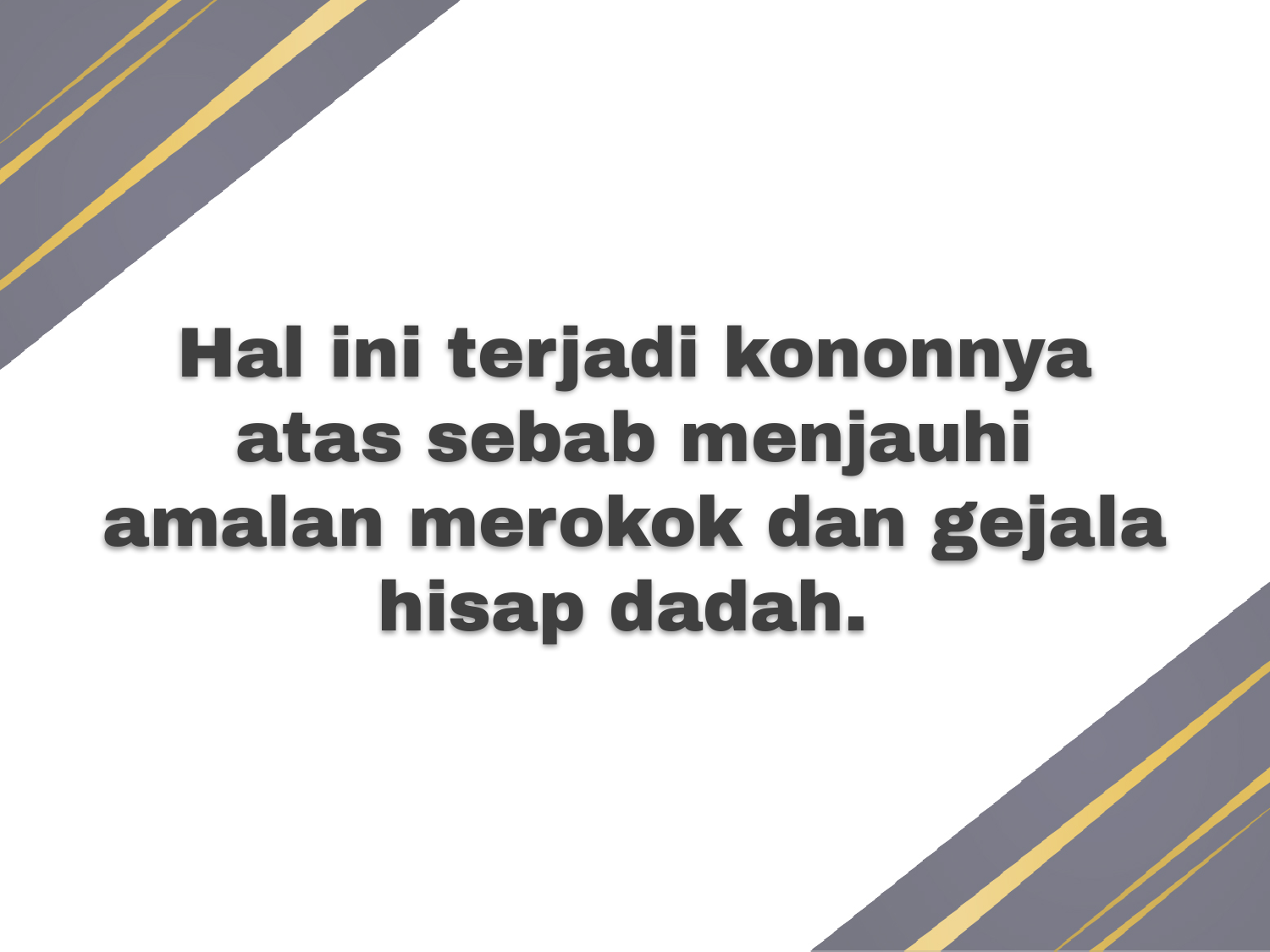

Hal ini terjadi kononnya atas sebab menjauhi amalan merokok dan gejala hisap dadah.